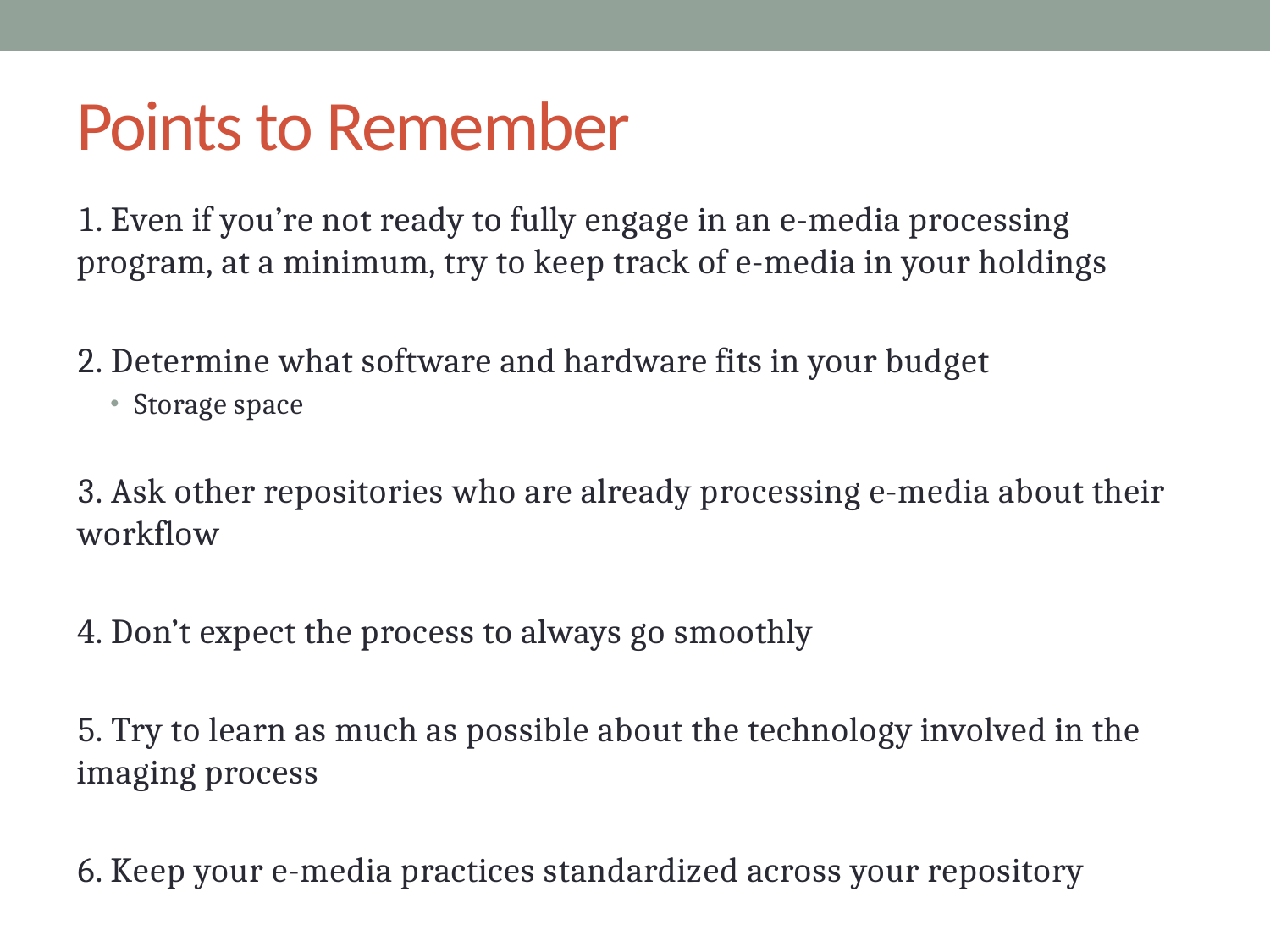

# Points to Remember
1. Even if you’re not ready to fully engage in an e-media processing program, at a minimum, try to keep track of e-media in your holdings

2. Determine what software and hardware fits in your budget
Storage space

3. Ask other repositories who are already processing e-media about their workflow

4. Don’t expect the process to always go smoothly

5. Try to learn as much as possible about the technology involved in the imaging process

6. Keep your e-media practices standardized across your repository